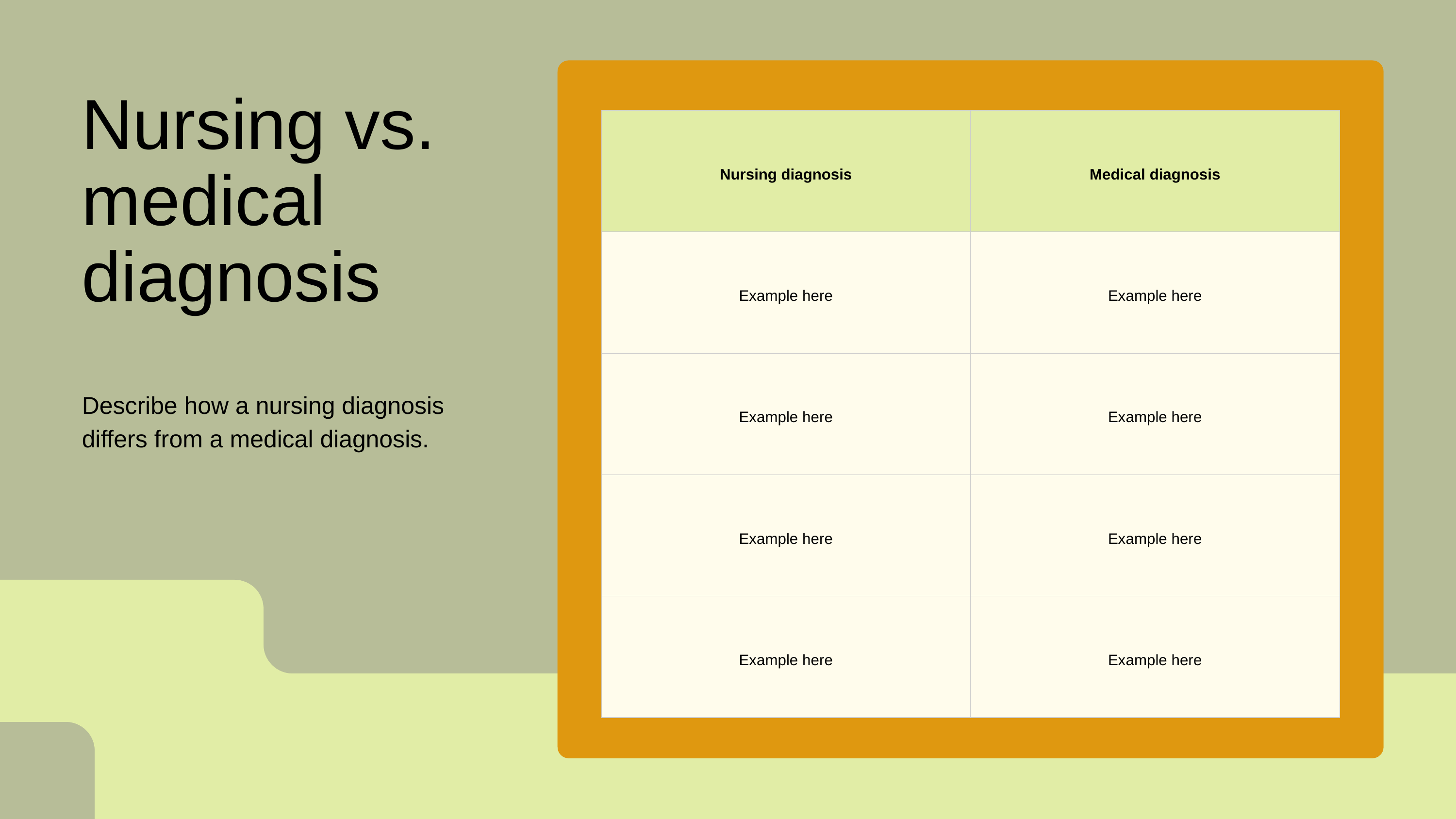

Nursing vs. medical diagnosis
| Nursing diagnosis | Medical diagnosis |
| --- | --- |
| Example here | Example here |
| Example here | Example here |
| Example here | Example here |
| Example here | Example here |
Describe how a nursing diagnosis differs from a medical diagnosis.